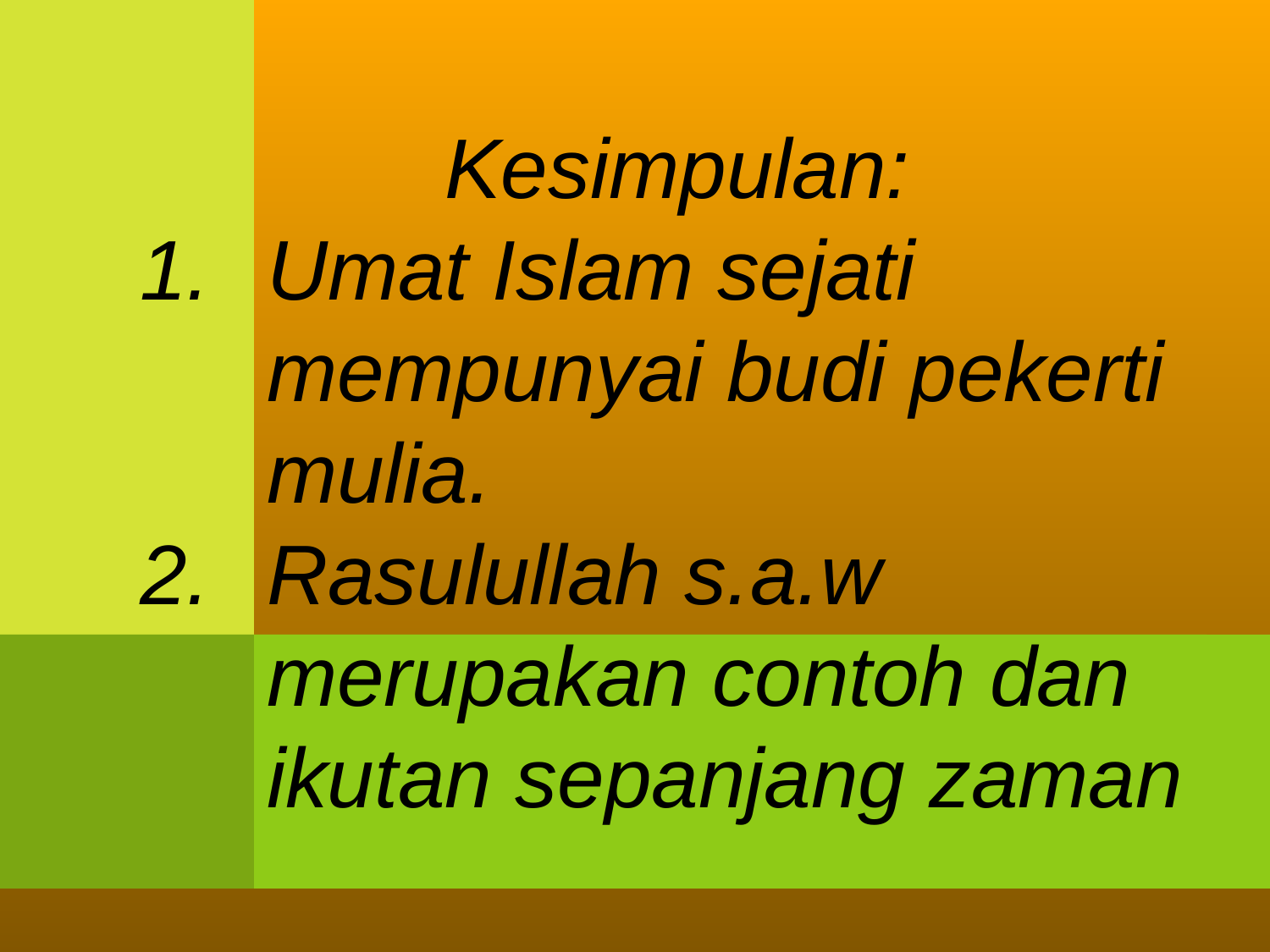

Kesimpulan:
Umat Islam sejati mempunyai budi pekerti mulia.
Rasulullah s.a.w merupakan contoh dan ikutan sepanjang zaman